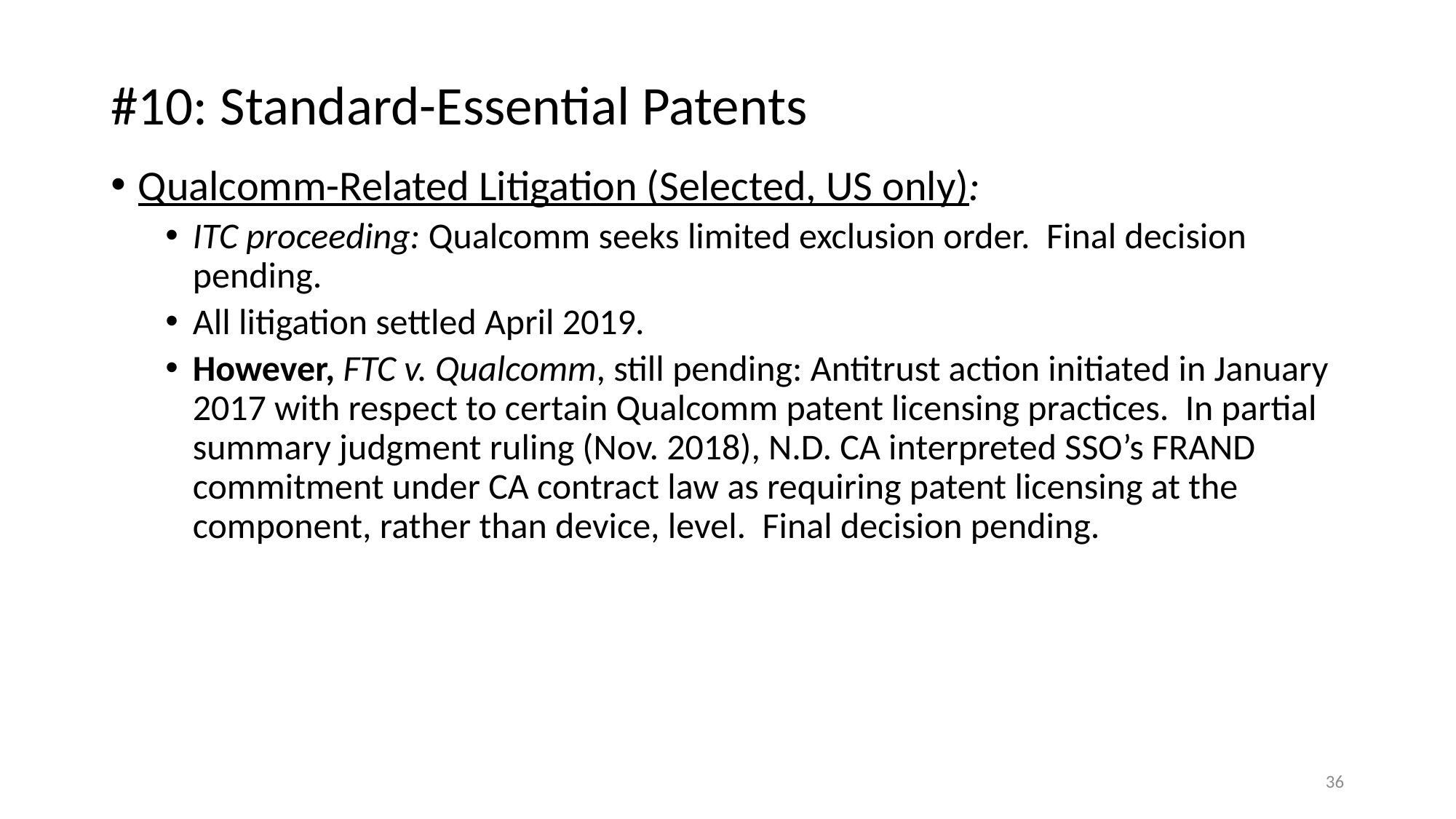

# #10: Standard-Essential Patents
Qualcomm-Related Litigation (Selected, US only):
ITC proceeding: Qualcomm seeks limited exclusion order.  Final decision pending.
All litigation settled April 2019.
However, FTC v. Qualcomm, still pending: Antitrust action initiated in January 2017 with respect to certain Qualcomm patent licensing practices.  In partial summary judgment ruling (Nov. 2018), N.D. CA interpreted SSO’s FRAND commitment under CA contract law as requiring patent licensing at the component, rather than device, level.  Final decision pending.

36